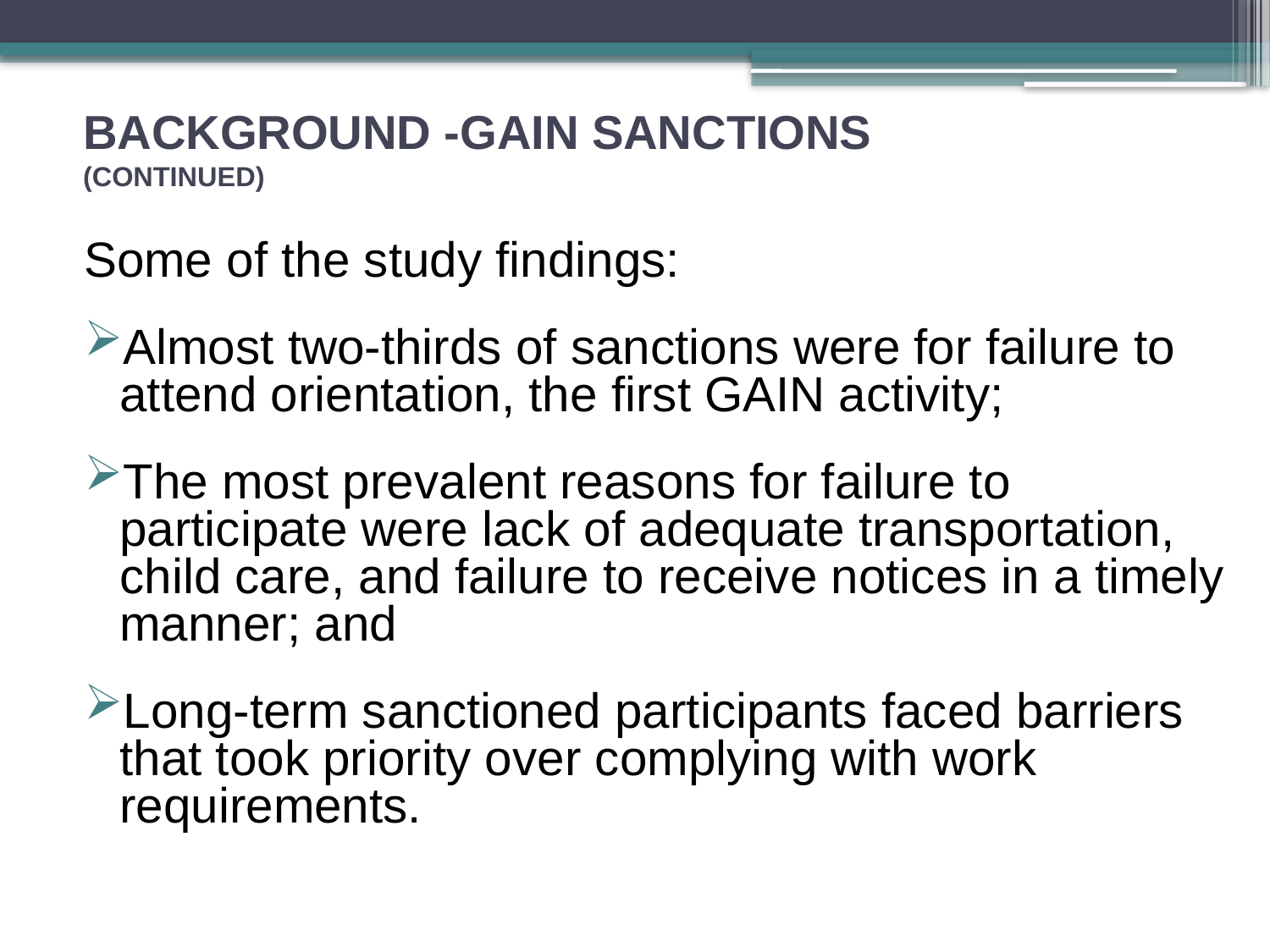

# BACKGROUND -GAIN SANCTIONS (CONTINUED)
Some of the study findings:

Almost two-thirds of sanctions were for failure to attend orientation, the first GAIN activity;

The most prevalent reasons for failure to participate were lack of adequate transportation, child care, and failure to receive notices in a timely manner; and

Long-term sanctioned participants faced barriers that took priority over complying with work requirements.